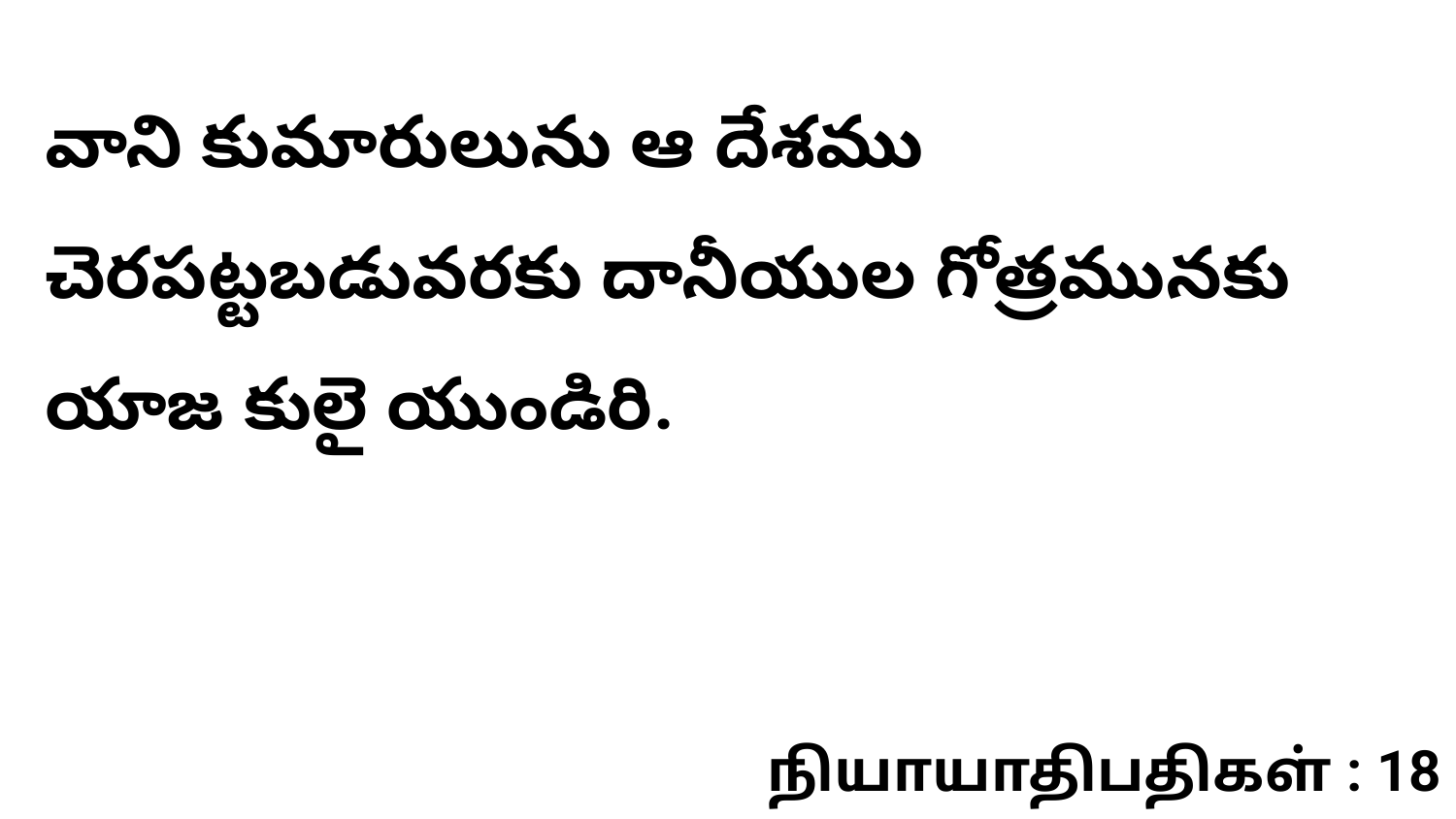

వాని కుమారులును ఆ దేశము చెరపట్టబడువరకు దానీయుల గోత్రమునకు యాజ కులై యుండిరి.
நியாயாதிபதிகள் : 18